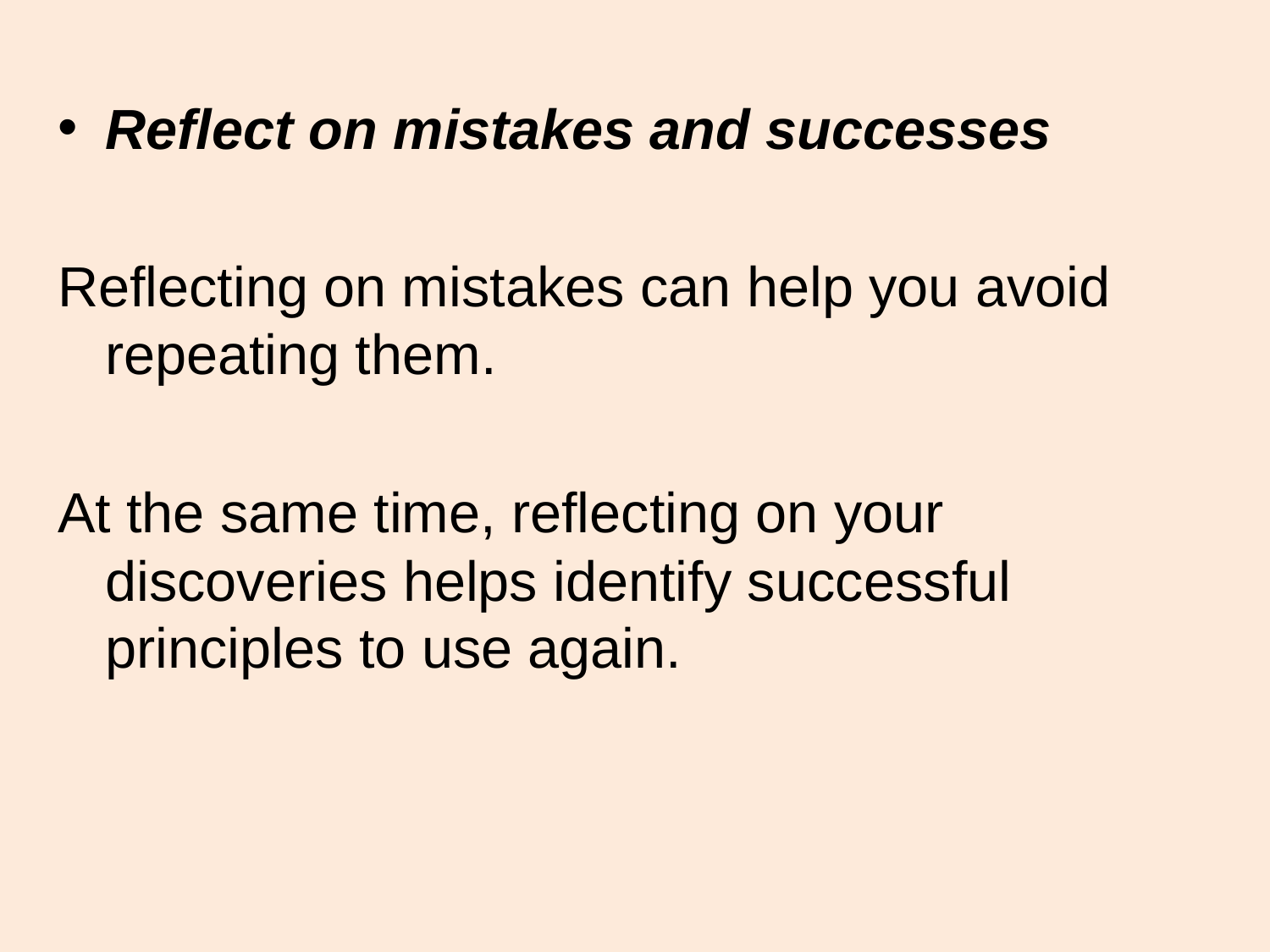

Reflect on mistakes and successes

Reflecting on mistakes can help you avoid repeating them.

At the same time, reflecting on your discoveries helps identify successful principles to use again.